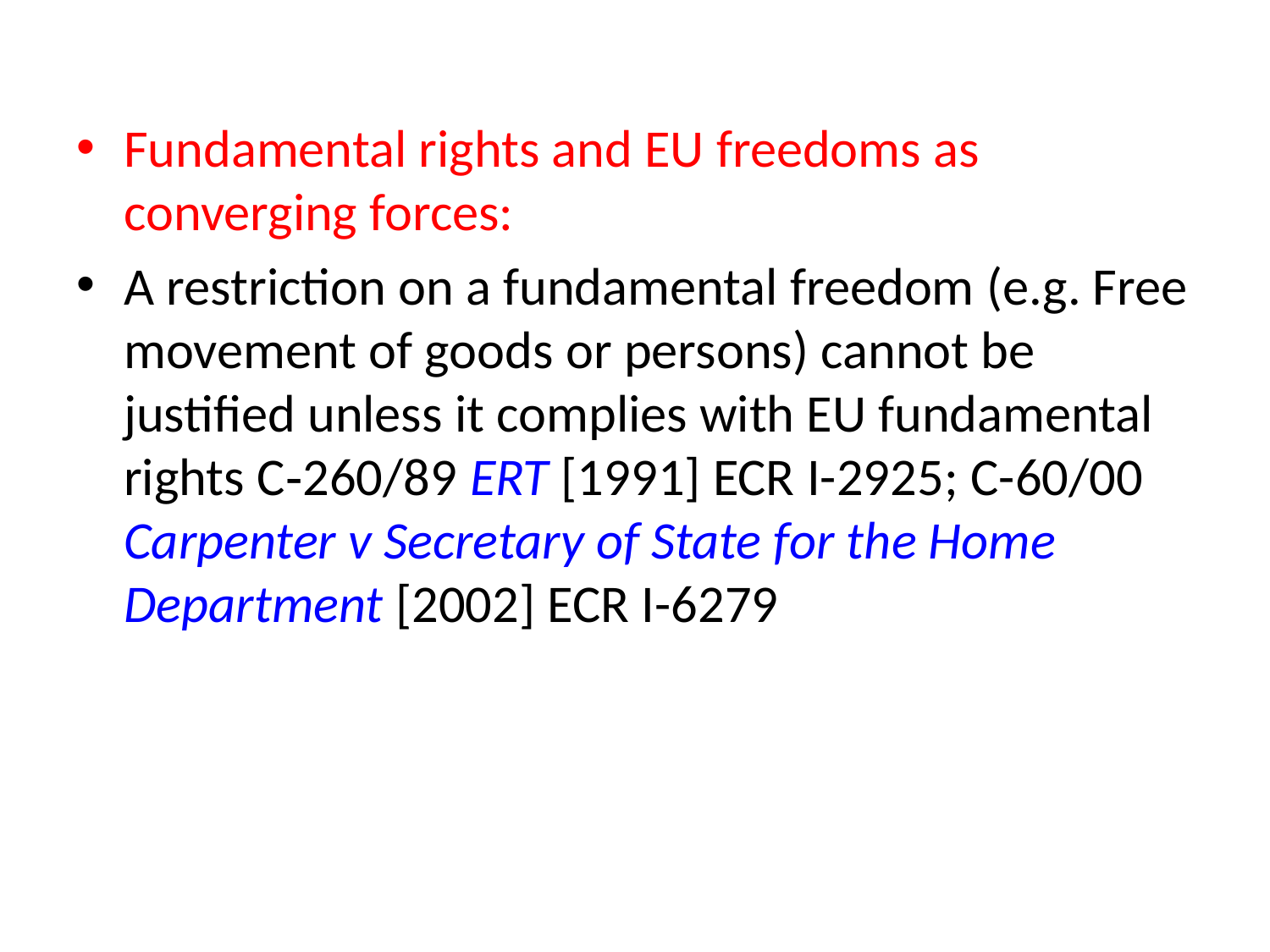

Fundamental rights and EU freedoms as converging forces:
A restriction on a fundamental freedom (e.g. Free movement of goods or persons) cannot be justified unless it complies with EU fundamental rights C‑260/89 ERT [1991] ECR I-2925; C-60/00 Carpenter v Secretary of State for the Home Department [2002] ECR I-6279